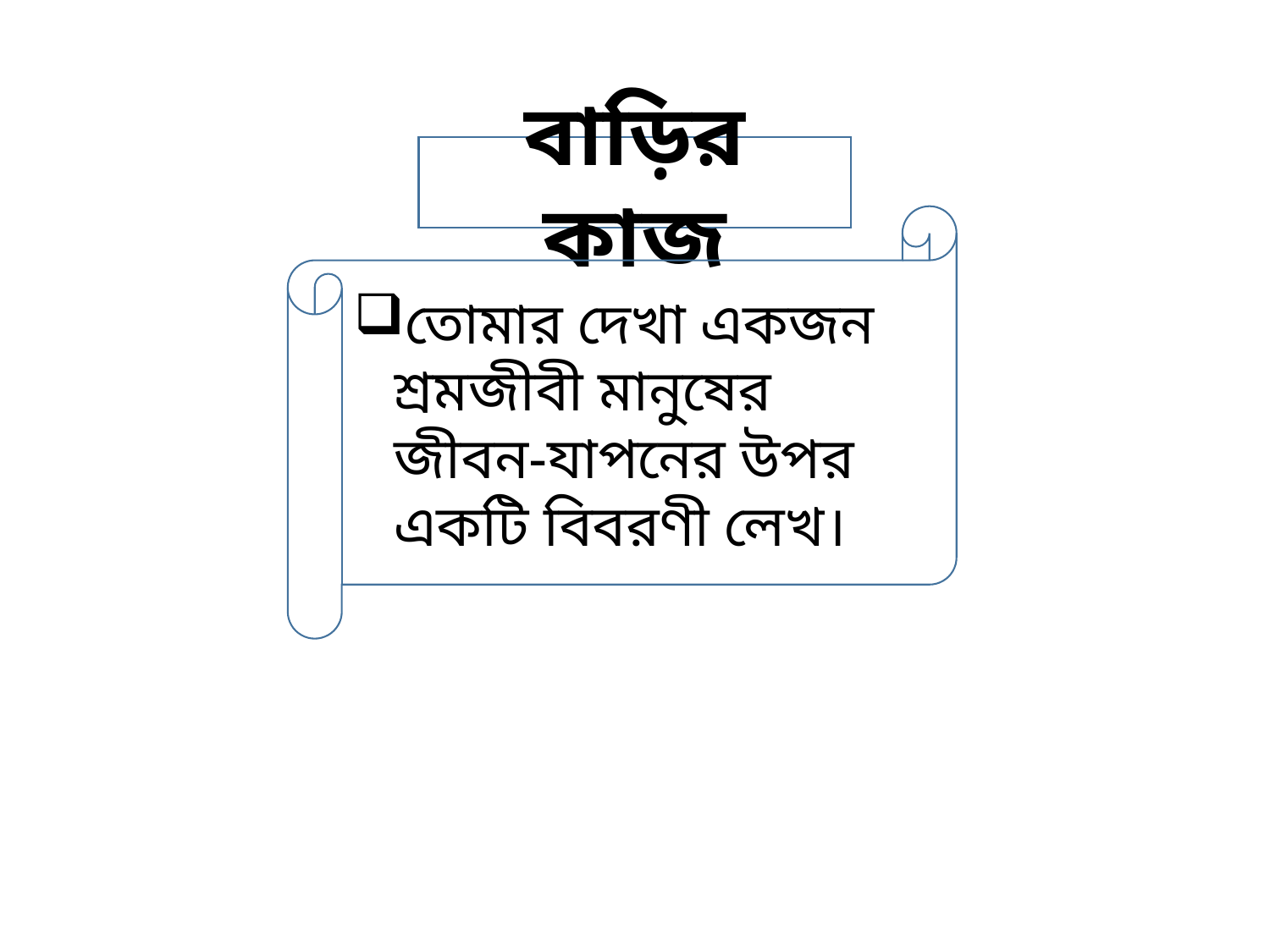

বাড়ির কাজ
তোমার দেখা একজন শ্রমজীবী মানুষের জীবন-যাপনের উপর একটি বিবরণী লেখ।